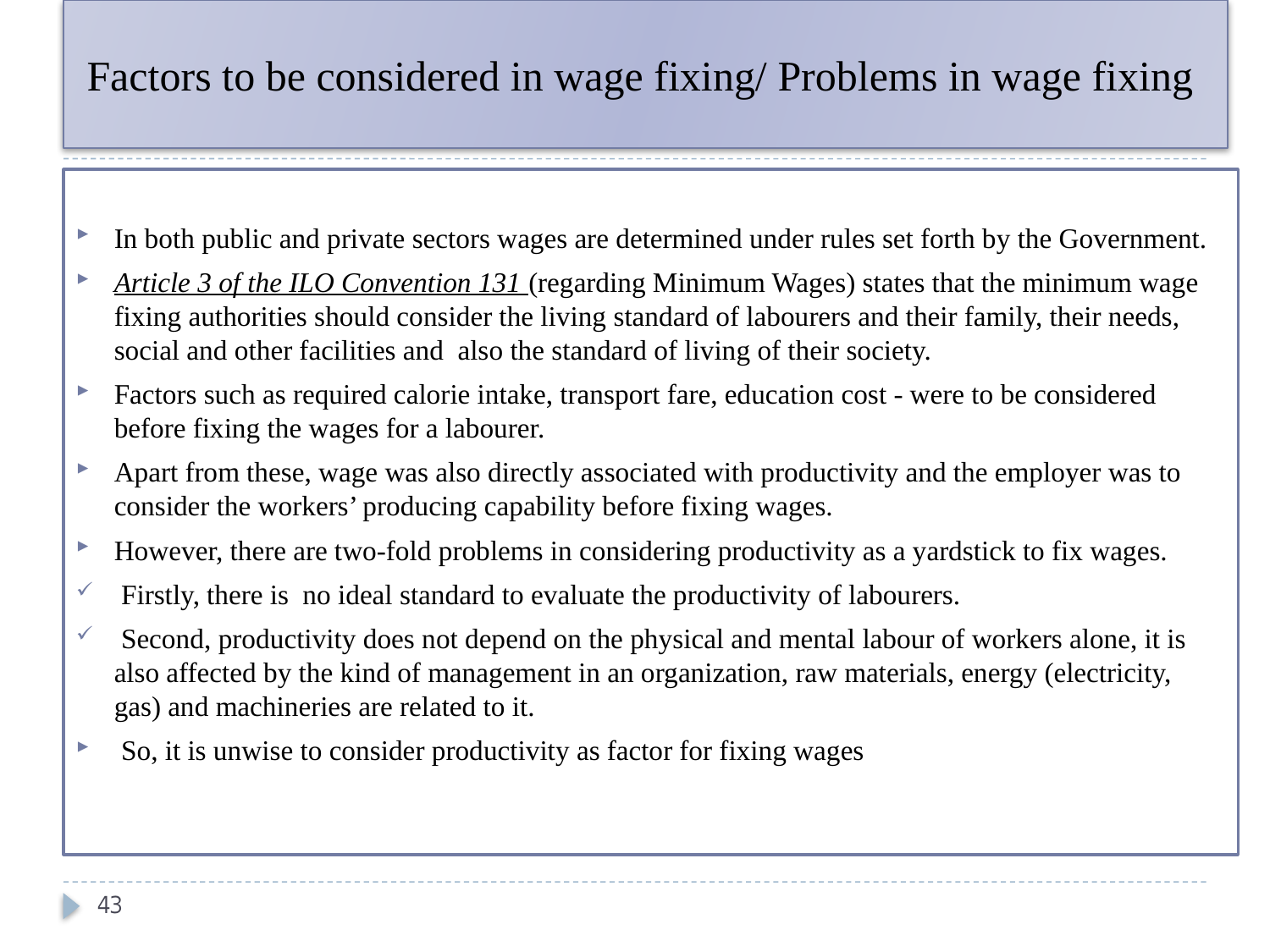

# Factors to be considered in wage fixing/ Problems in wage fixing

In both public and private sectors wages are determined under rules set forth by the Government.
Article 3 of the ILO Convention 131 (regarding Minimum Wages) states that the minimum wage fixing authorities should consider the living standard of labourers and their family, their needs, social and other facilities and  also the standard of living of their society.
Factors such as required calorie intake, transport fare, education cost - were to be considered before fixing the wages for a labourer.
Apart from these, wage was also directly associated with productivity and the employer was to consider the workers’ producing capability before fixing wages.
However, there are two-fold problems in considering productivity as a yardstick to fix wages.
 Firstly, there is  no ideal standard to evaluate the productivity of labourers.
 Second, productivity does not depend on the physical and mental labour of workers alone, it is   also affected by the kind of management in an organization, raw materials, energy (electricity, gas) and machineries are related to it.
 So, it is unwise to consider productivity as factor for fixing wages

43